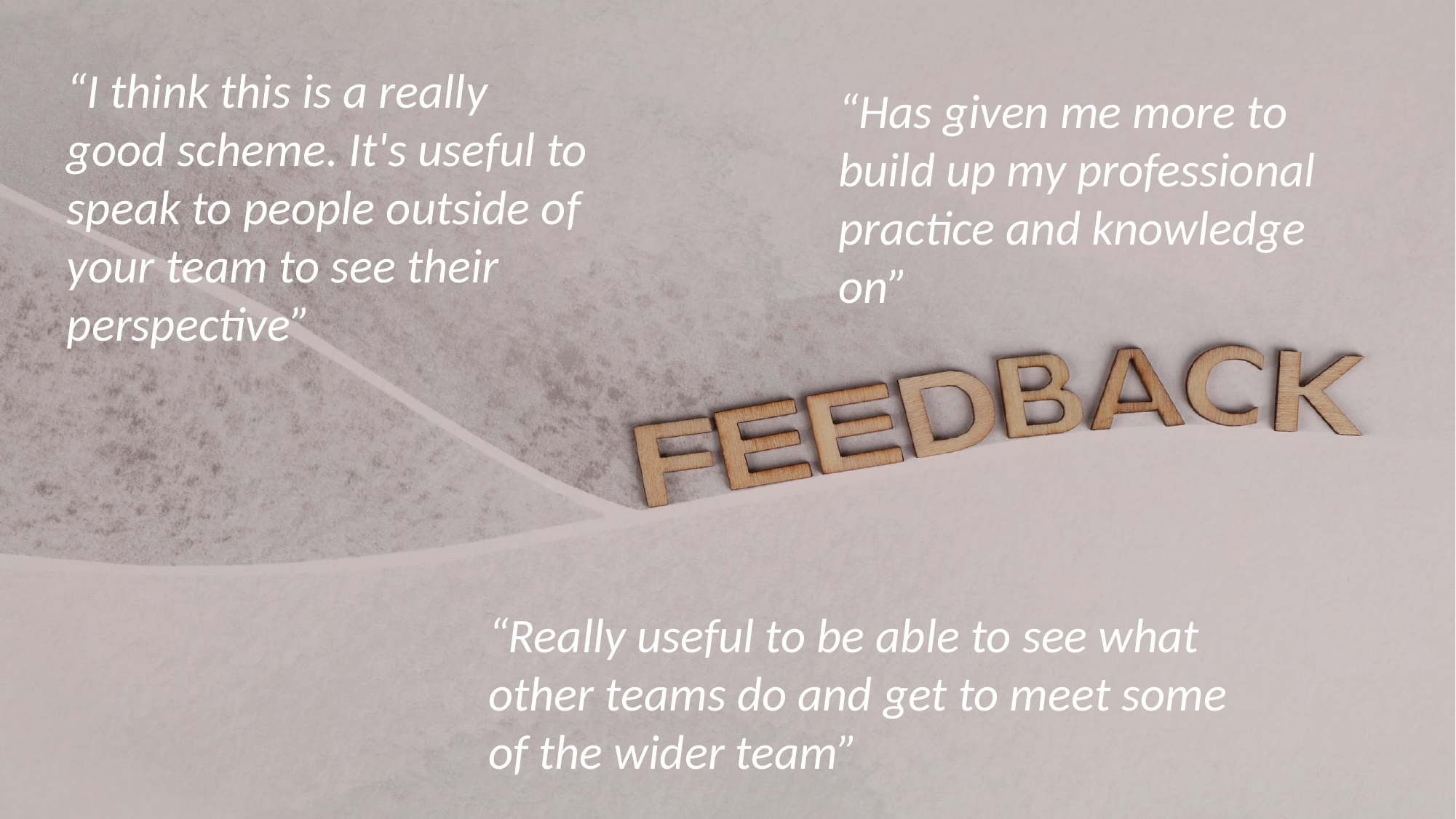

“I think this is a really good scheme. It's useful to speak to people outside of your team to see their perspective”
“Has given me more to build up my professional practice and knowledge on”
“Really useful to be able to see what other teams do and get to meet some of the wider team”